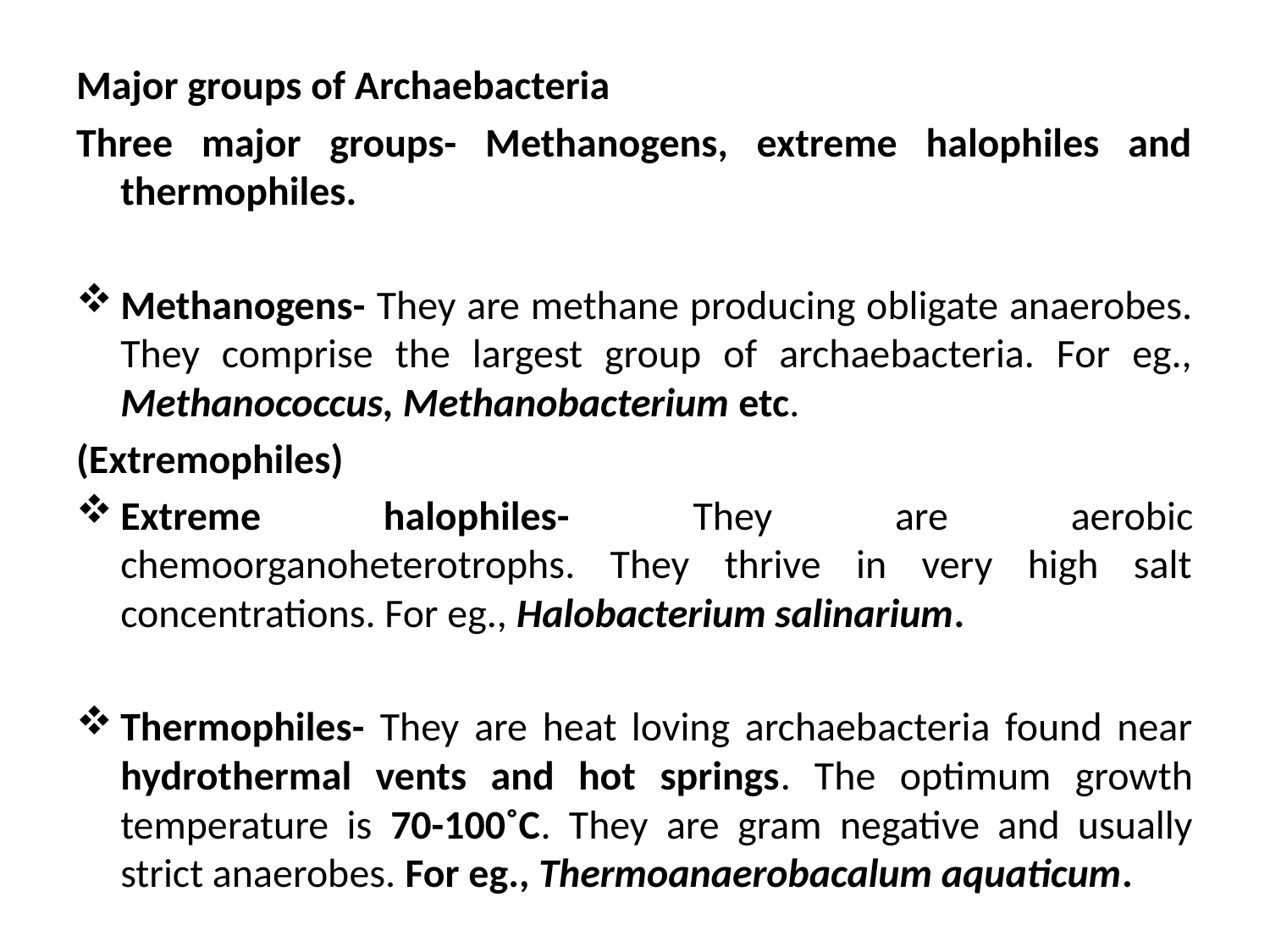

Major groups of Archaebacteria
Three major groups- Methanogens, extreme halophiles and thermophiles.

Methanogens- They are methane producing obligate anaerobes. They comprise the largest group of archaebacteria. For eg., Methanococcus, Methanobacterium etc.
(Extremophiles)
Extreme halophiles- They are aerobic chemoorganoheterotrophs. They thrive in very high salt concentrations. For eg., Halobacterium salinarium.

Thermophiles- They are heat loving archaebacteria found near hydrothermal vents and hot springs. The optimum growth temperature is 70-100˚C. They are gram negative and usually strict anaerobes. For eg., Thermoanaerobacalum aquaticum.